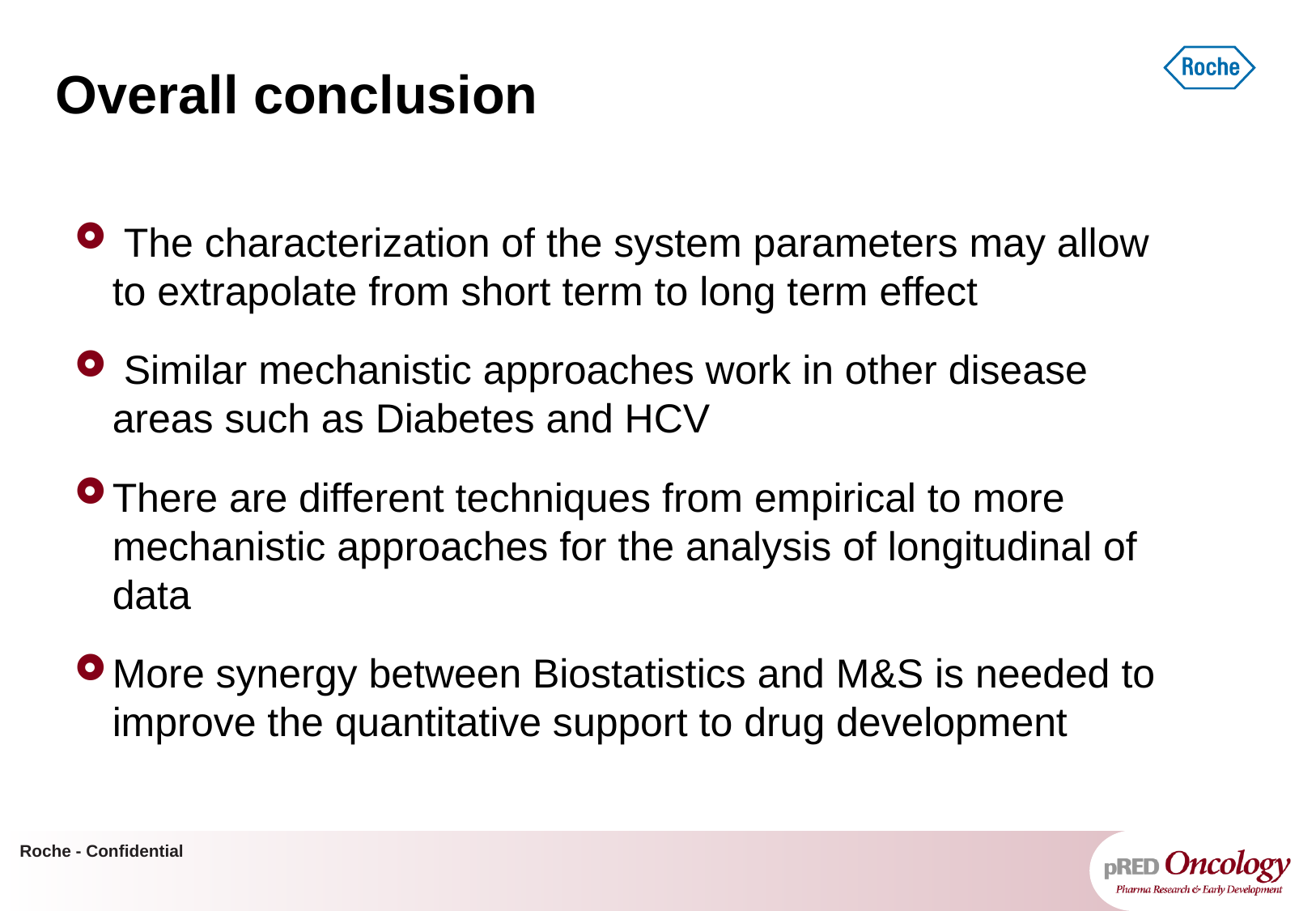

# Overall conclusion
 The characterization of the system parameters may allow to extrapolate from short term to long term effect
 Similar mechanistic approaches work in other disease areas such as Diabetes and HCV
There are different techniques from empirical to more mechanistic approaches for the analysis of longitudinal of data
More synergy between Biostatistics and M&S is needed to improve the quantitative support to drug development